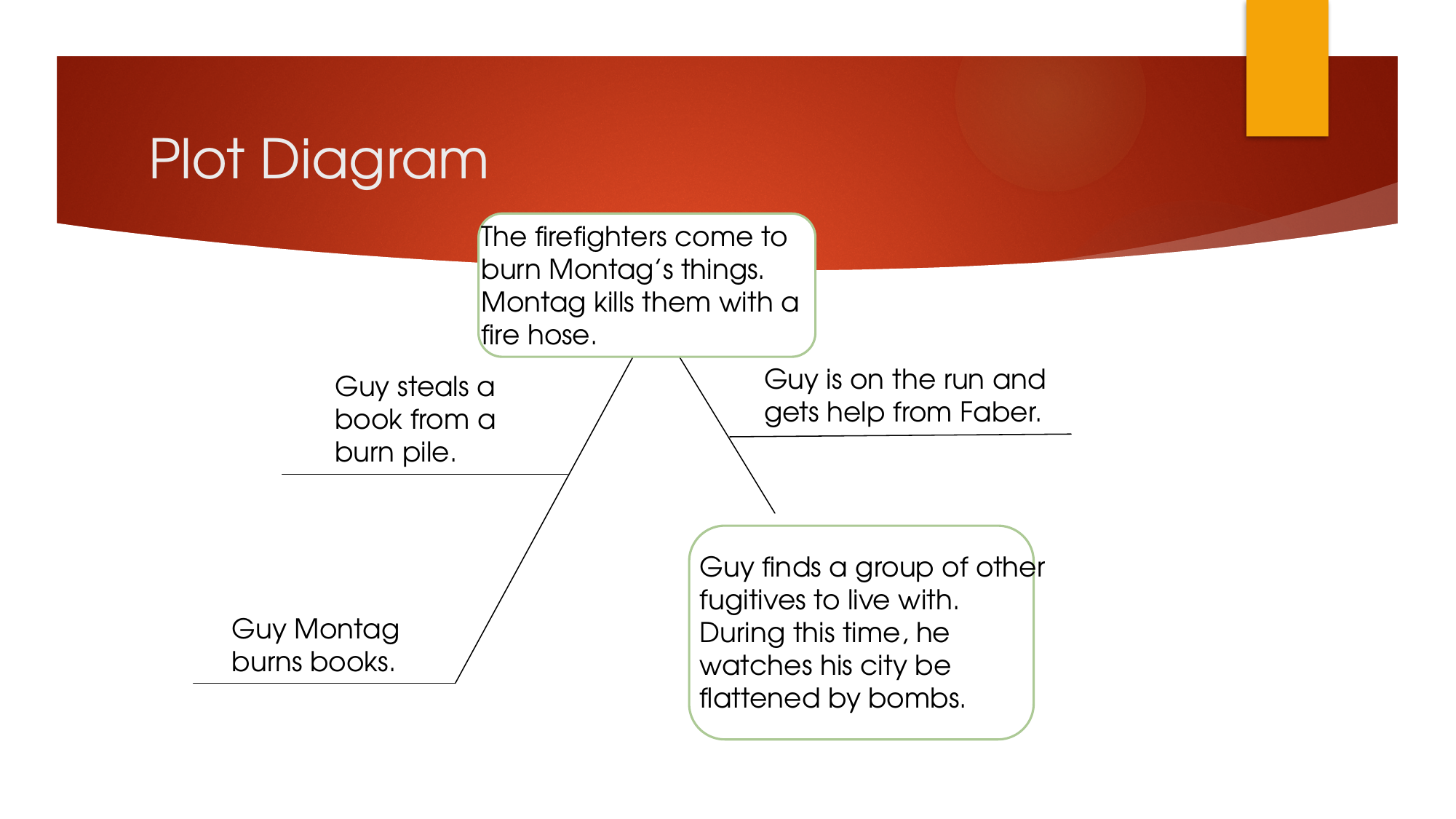

# Plot Diagram
The firefighters come to burn Montag’s things. Montag kills them with a fire hose.

Guy is on the run and gets help from Faber.
Guy steals a book from a burn pile.

Guy finds a group of other fugitives to live with. During this time, he watches his city be flattened by bombs.
Guy Montag burns books.